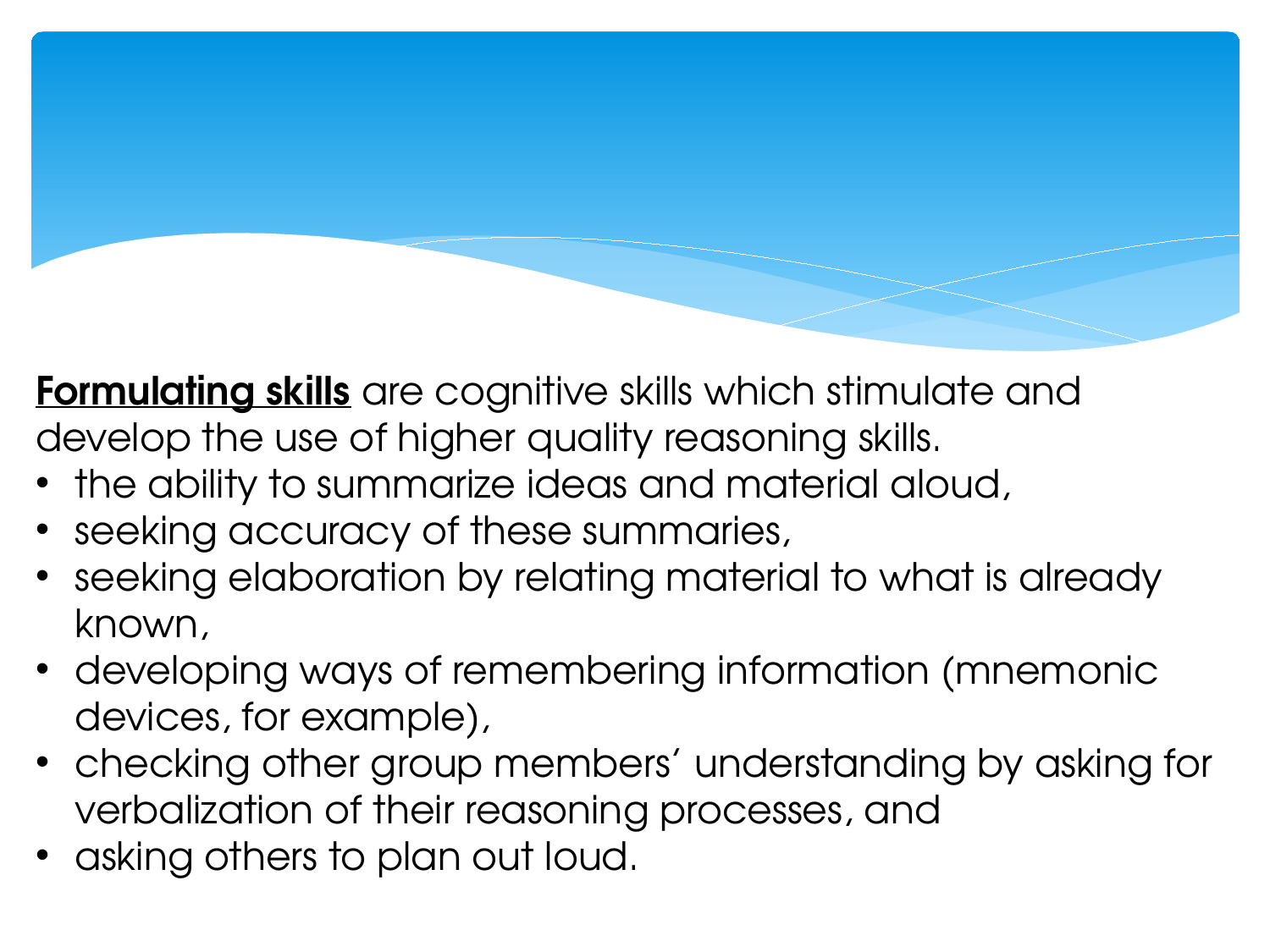

Formulating skills are cognitive skills which stimulate and develop the use of higher quality reasoning skills.
the ability to summarize ideas and material aloud,
seeking accuracy of these summaries,
seeking elaboration by relating material to what is already known,
developing ways of remembering information (mnemonic devices, for example),
checking other group members’ understanding by asking for verbalization of their reasoning processes, and
asking others to plan out loud.